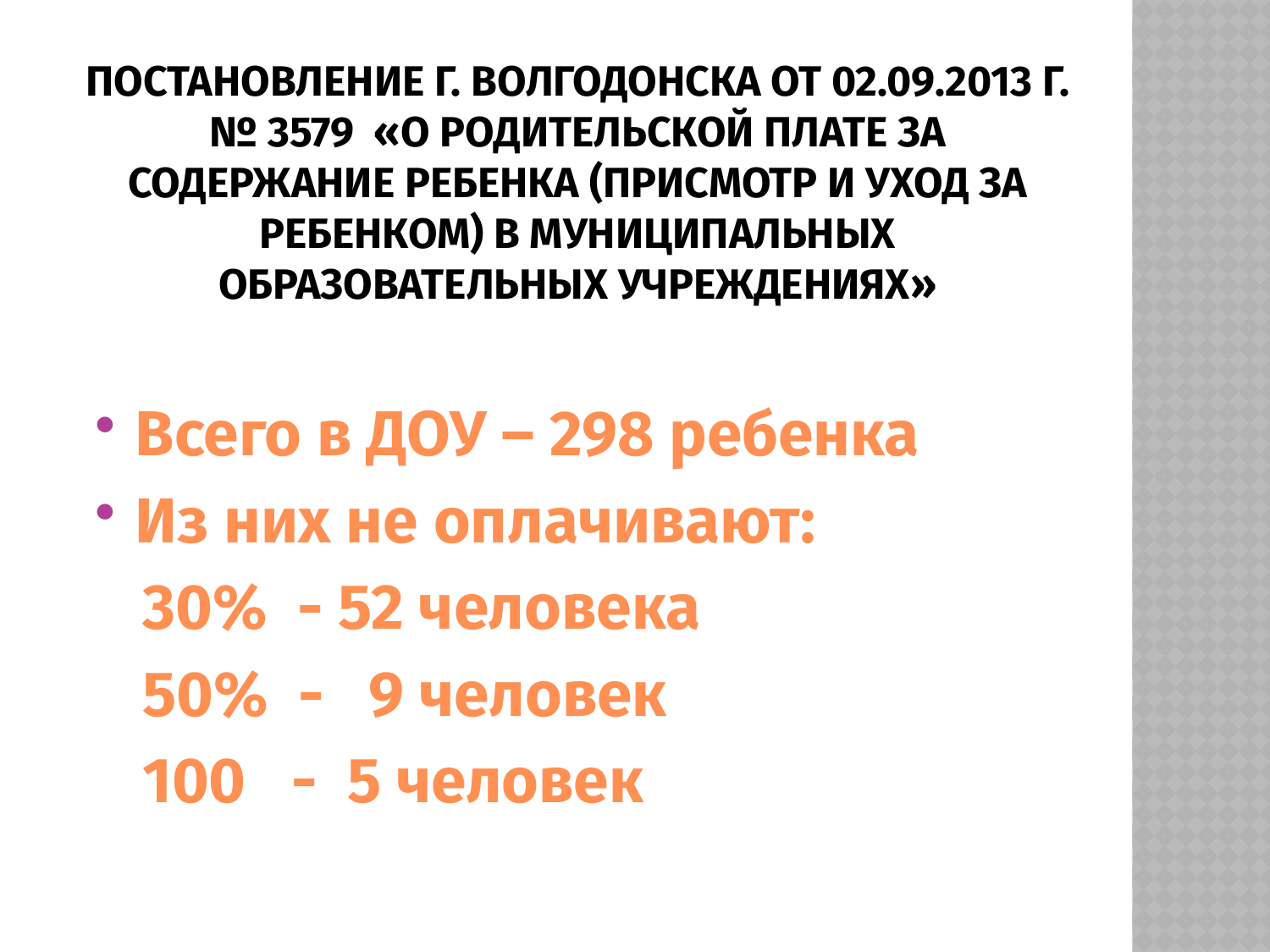

# Постановление г. Волгодонска от 02.09.2013 г. № 3579  «О родительской плате за содержание ребенка (присмотр и уход за ребенком) в муниципальных образовательных учреждениях»
Всего в ДОУ – 298 ребенка
Из них не оплачивают:
   30%  - 52 человека
   50%  -   9 человек
   100   -  5 человек